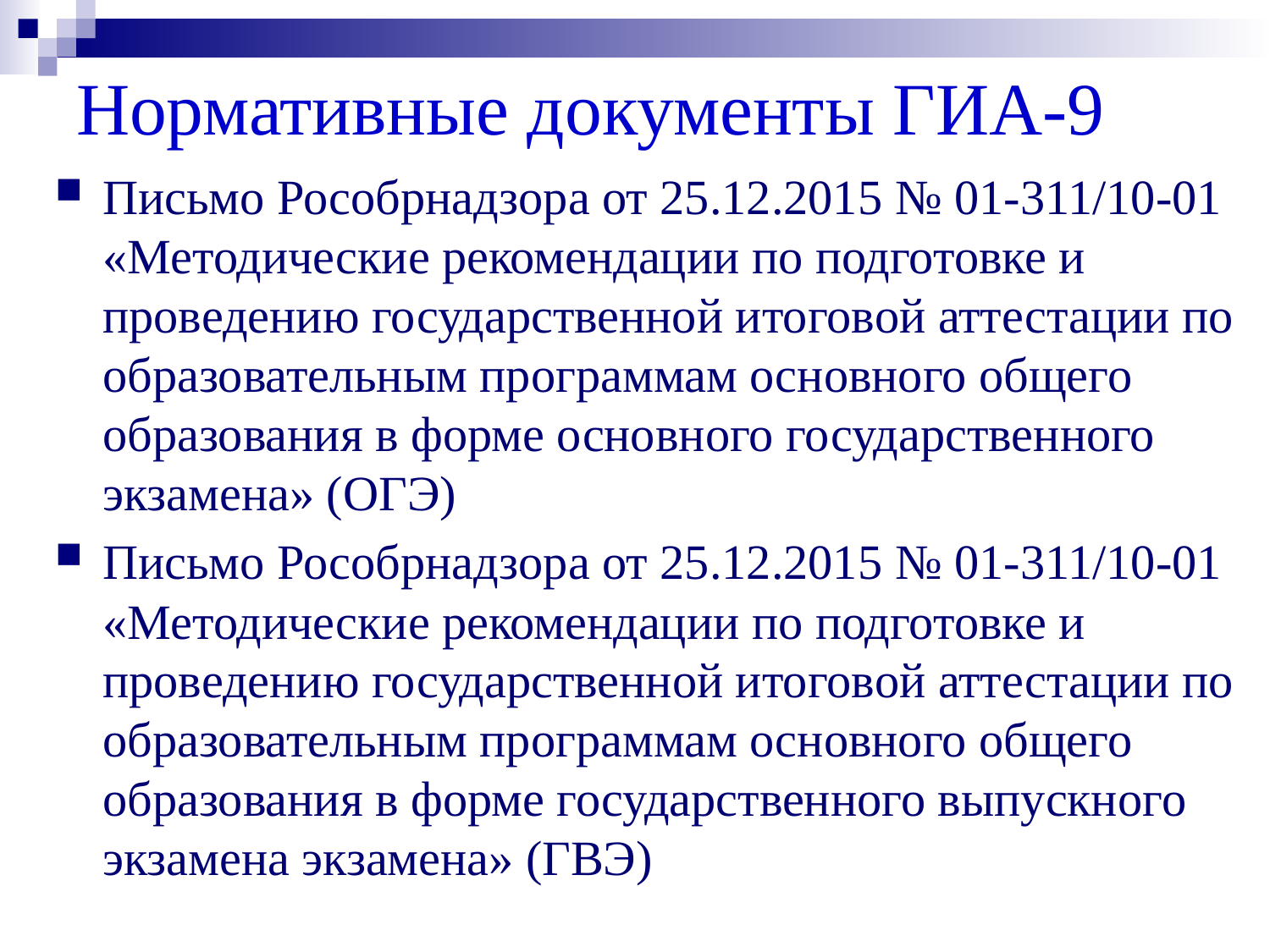

# Нормативные документы ГИА-9
Письмо Рособрнадзора от 25.12.2015 № 01-311/10-01  «Методические рекомендации по подготовке и проведению государственной итоговой аттестации по образовательным программам основного общего образования в форме основного государственного экзамена» (ОГЭ)
Письмо Рособрнадзора от 25.12.2015 № 01-311/10-01 «Методические рекомендации по подготовке и проведению государственной итоговой аттестации по образовательным программам основного общего образования в форме государственного выпускного экзамена экзамена» (ГВЭ)